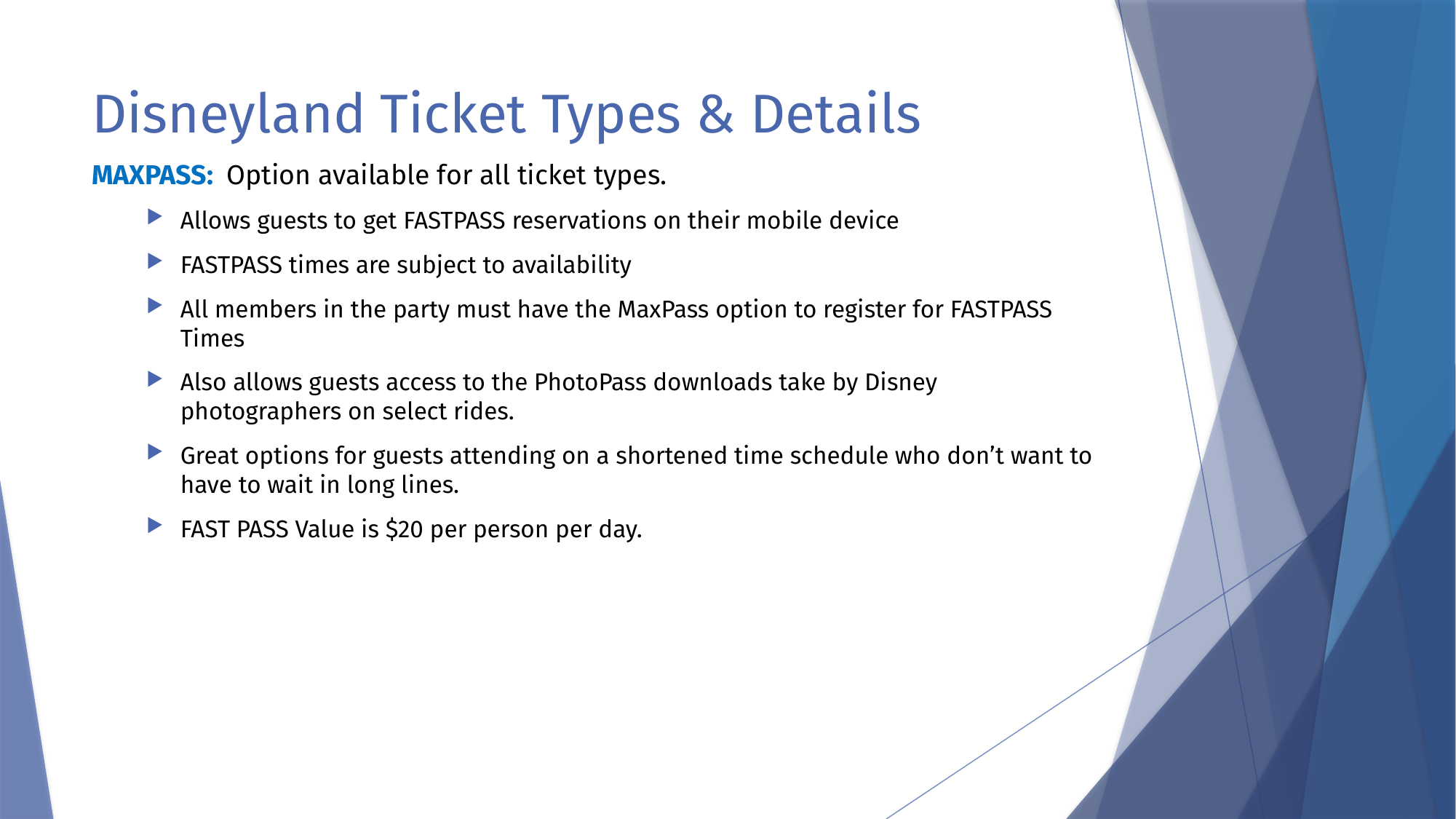

# Disneyland Ticket Types & Details
MAXPASS:  Option available for all ticket types.
Allows guests to get FASTPASS reservations on their mobile device
FASTPASS times are subject to availability
All members in the party must have the MaxPass option to register for FASTPASS Times
Also allows guests access to the PhotoPass downloads take by Disney photographers on select rides.
Great options for guests attending on a shortened time schedule who don’t want to have to wait in long lines.
FAST PASS Value is $20 per person per day.